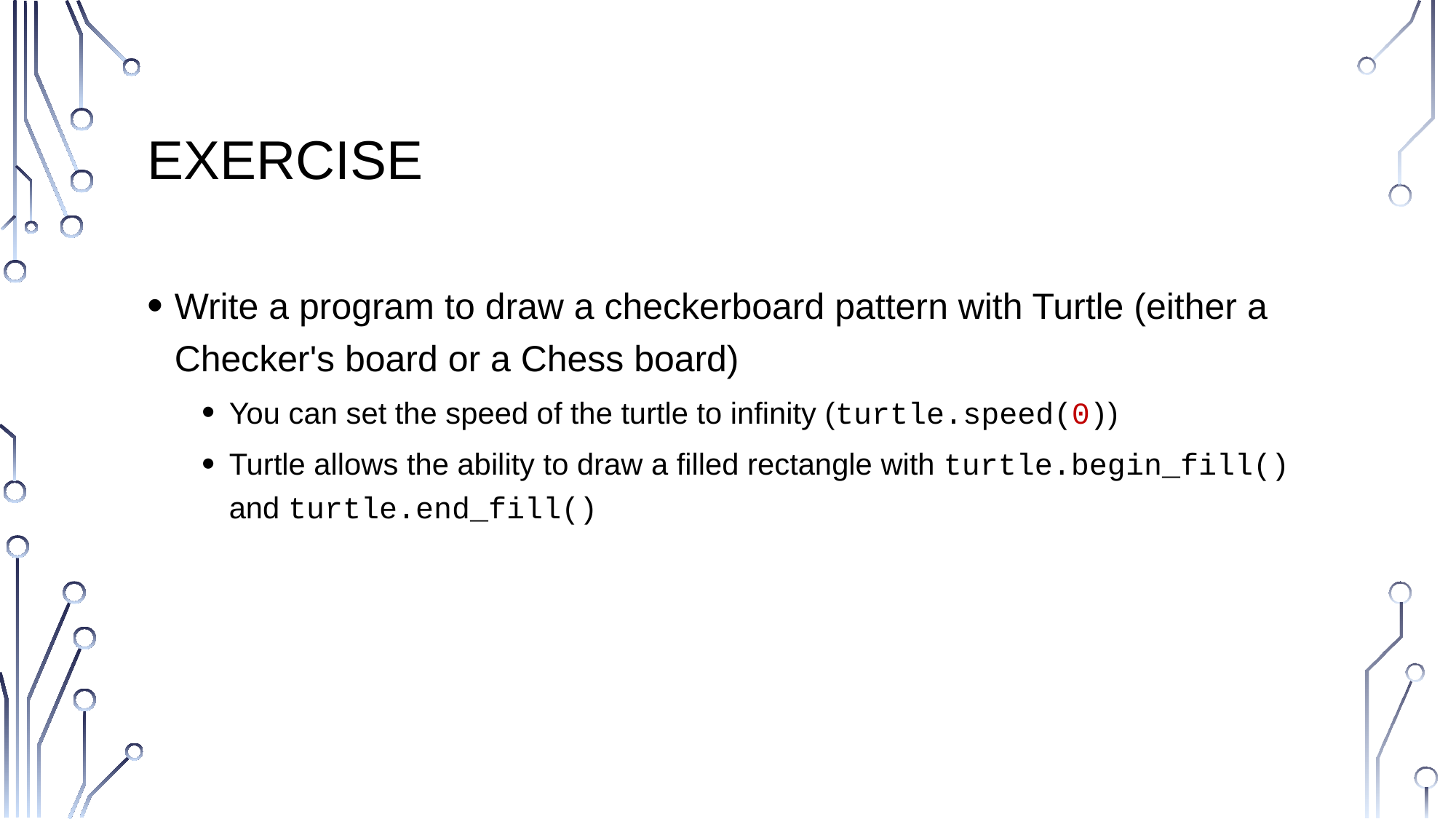

# Exercise
Write a program to draw a checkerboard pattern with Turtle (either a Checker's board or a Chess board)
You can set the speed of the turtle to infinity (turtle.speed(0))
Turtle allows the ability to draw a filled rectangle with turtle.begin_fill() and turtle.end_fill()